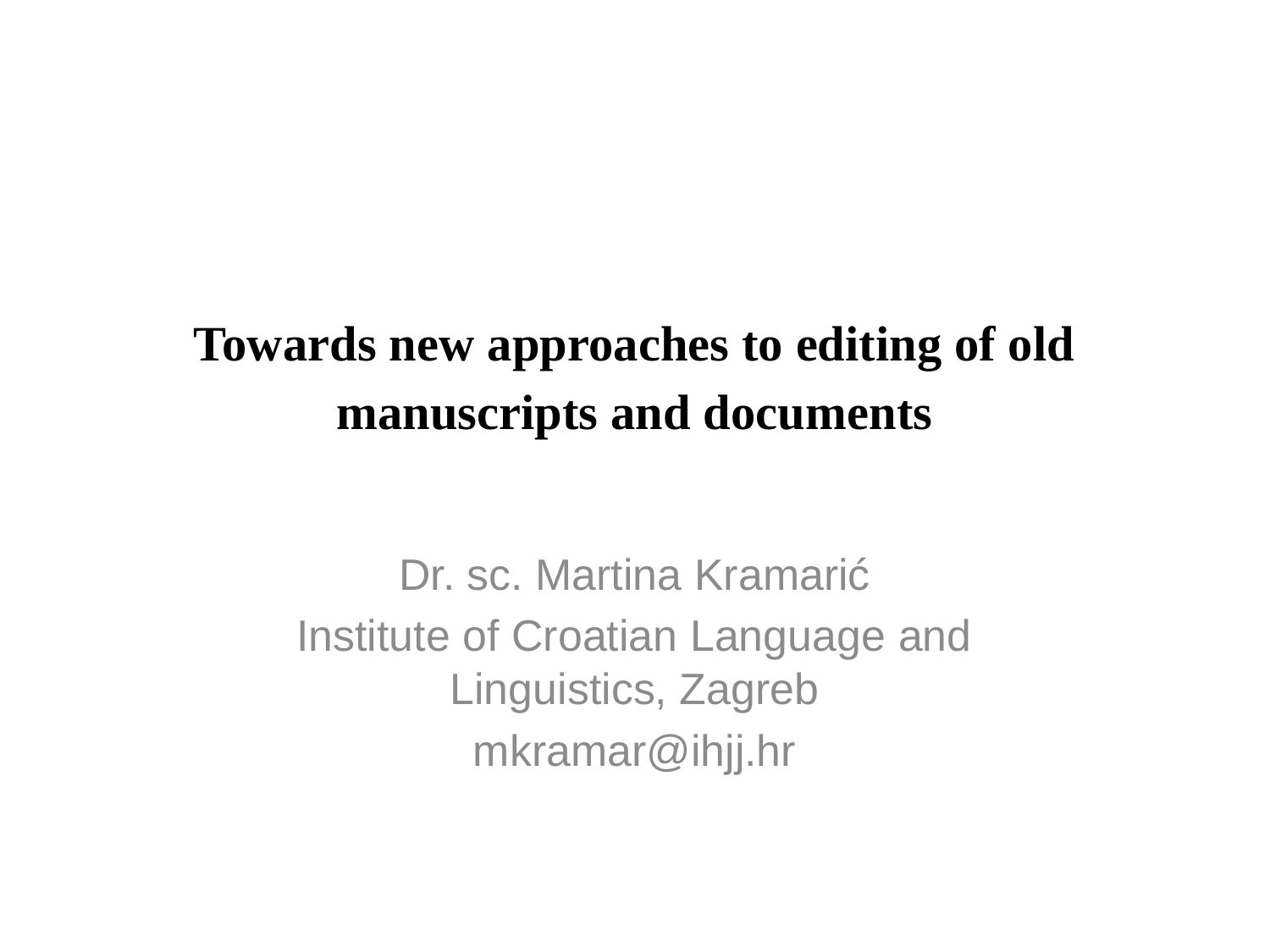

# Towards new approaches to editing of old manuscripts and documents
Dr. sc. Martina Kramarić
Institute of Croatian Language and Linguistics, Zagreb
mkramar@ihjj.hr